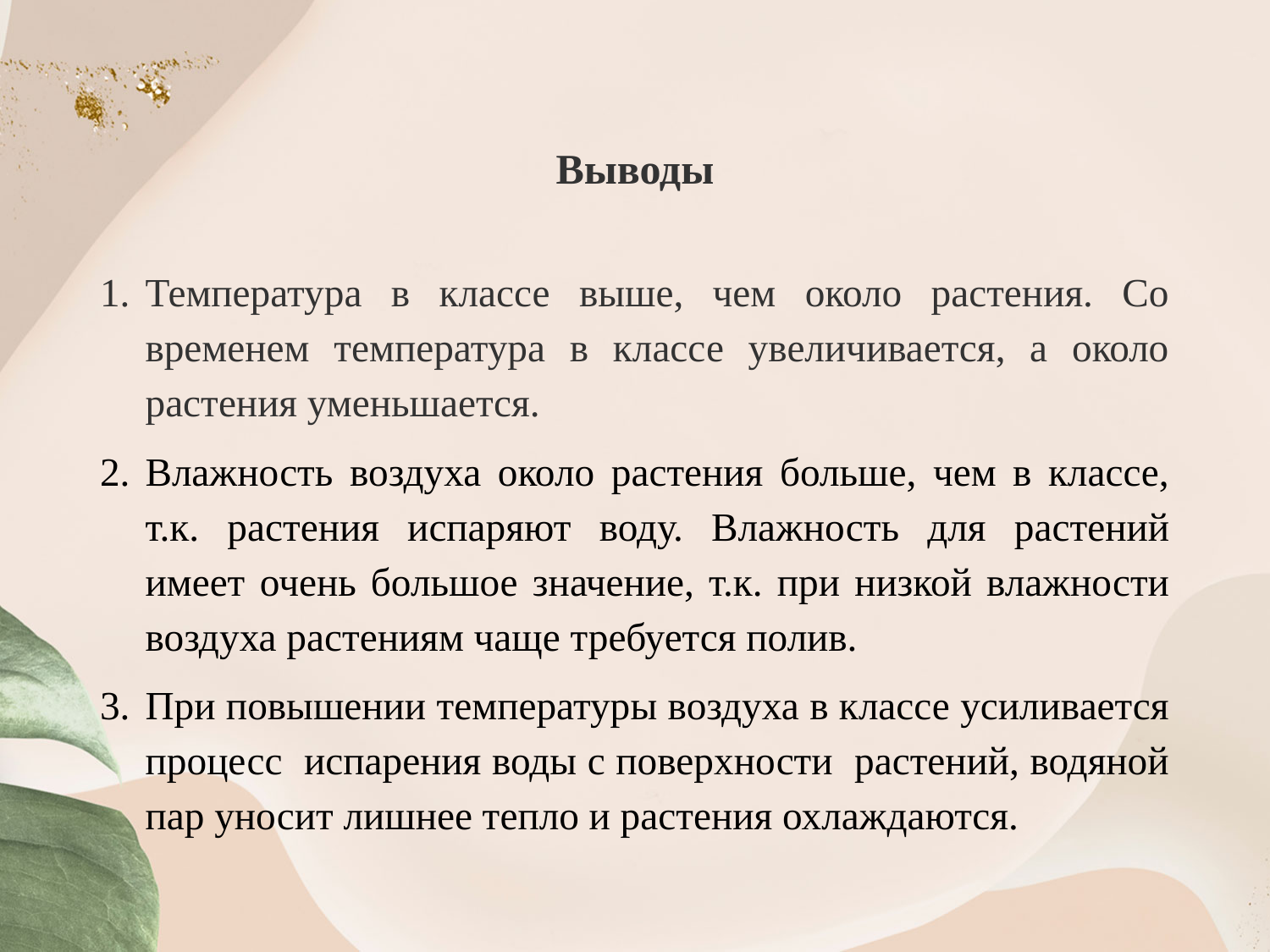

# Выводы
Температура в классе выше, чем около растения. Со временем температура в классе увеличивается, а около растения уменьшается.
Влажность воздуха около растения больше, чем в классе, т.к. растения испаряют воду. Влажность для растений имеет очень большое значение, т.к. при низкой влажности воздуха растениям чаще требуется полив.
При повышении температуры воздуха в классе усиливается процесс  испарения воды с поверхности  растений, водяной пар уносит лишнее тепло и растения охлаждаются.